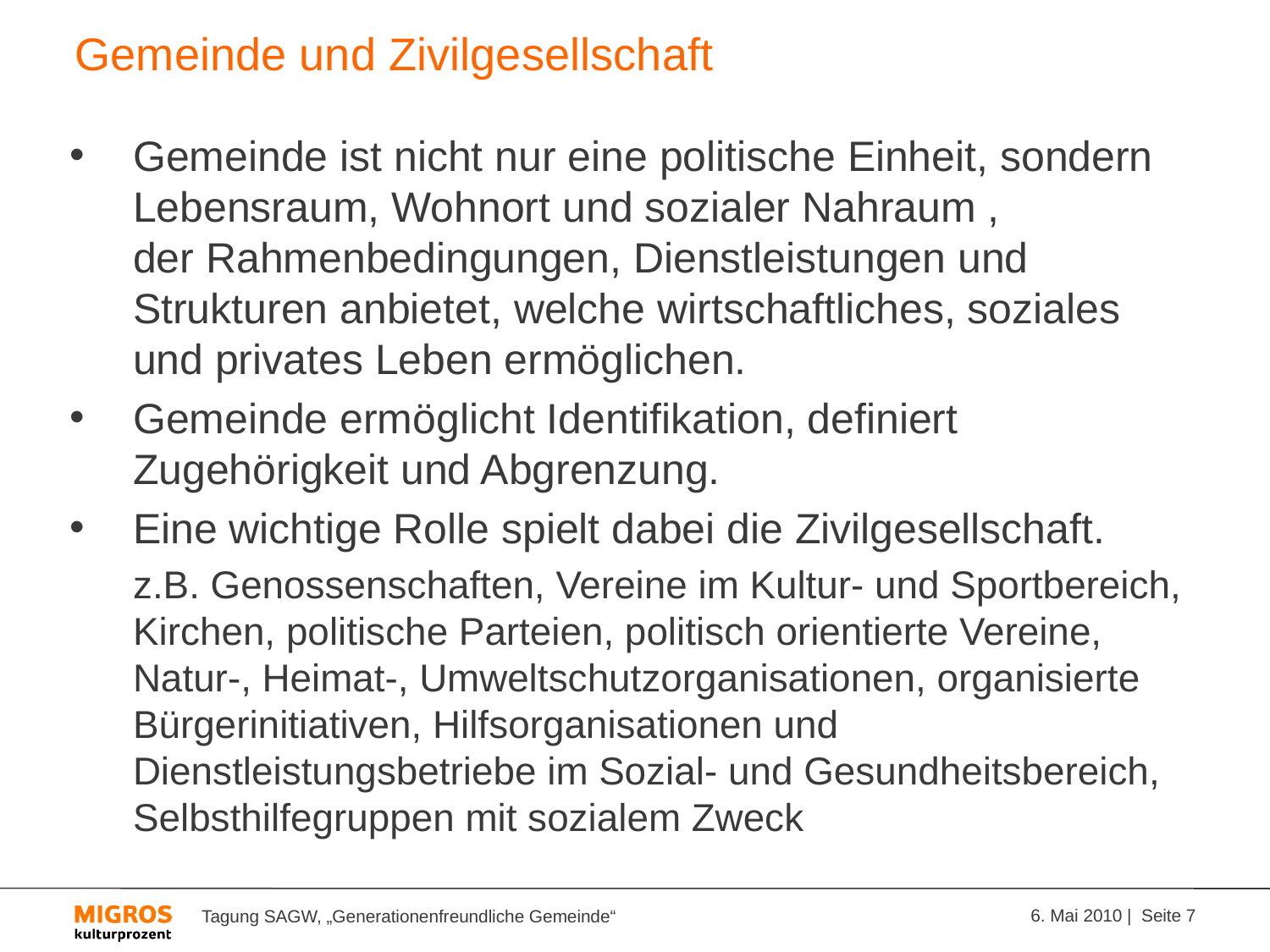

# Gemeinde und Zivilgesellschaft
Gemeinde ist nicht nur eine politische Einheit, sondern Lebensraum, Wohnort und sozialer Nahraum ,
der Rahmenbedingungen, Dienstleistungen und Strukturen anbietet, welche wirtschaftliches, soziales und privates Leben ermöglichen.
Gemeinde ermöglicht Identifikation, definiert Zugehörigkeit und Abgrenzung.
Eine wichtige Rolle spielt dabei die Zivilgesellschaft.
z.B. Genossenschaften, Vereine im Kultur- und Sportbereich, Kirchen, politische Parteien, politisch orientierte Vereine, Natur-, Heimat-, Umweltschutzorganisationen, organisierte Bürgerinitiativen, Hilfsorganisationen und Dienstleistungsbetriebe im Sozial- und Gesundheitsbereich, Selbsthilfegruppen mit sozialem Zweck